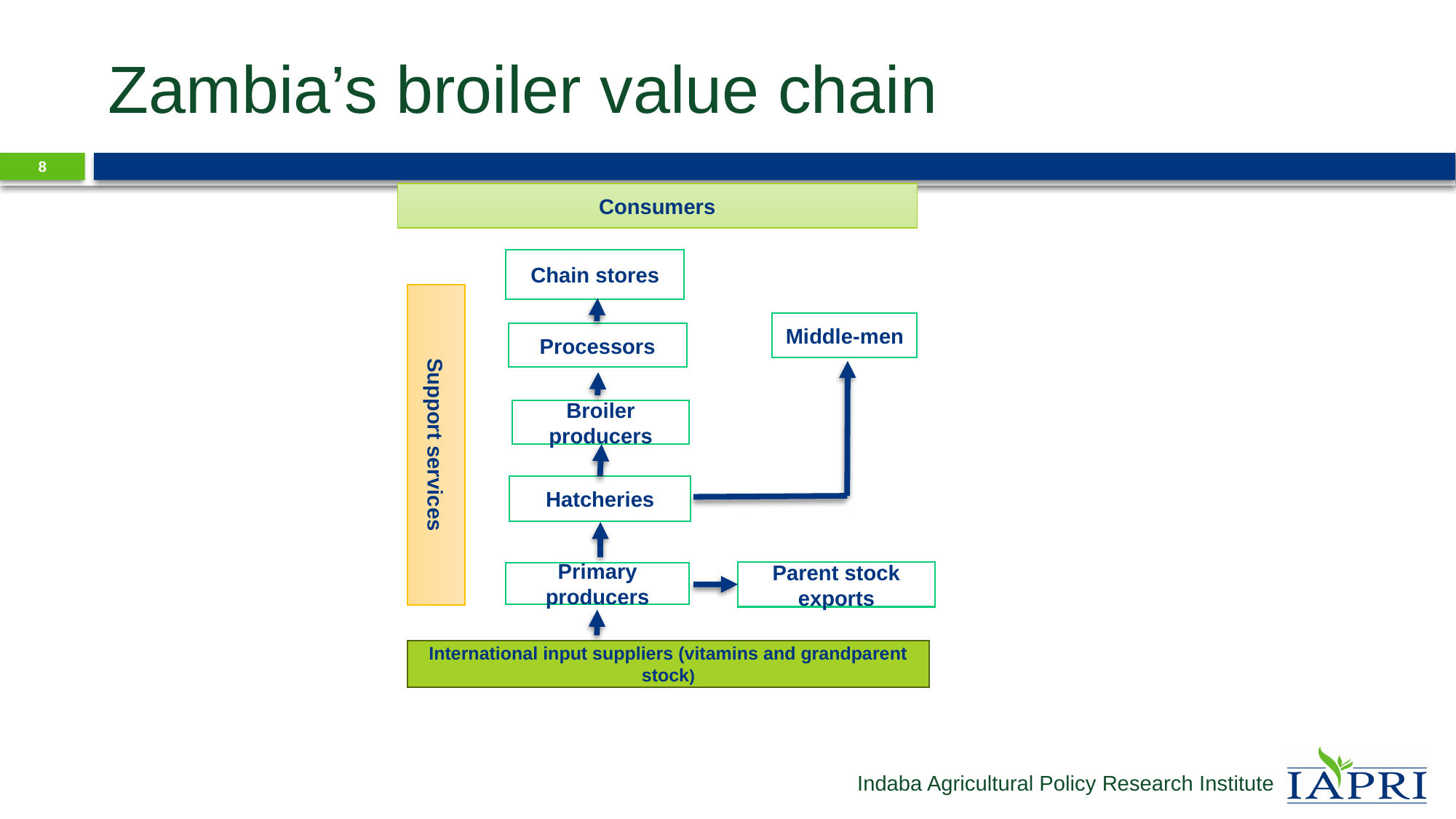

# Zambia’s broiler value chain

8
Consumers

Chain stores
Middle-men
Processors
Broiler producers
Support services
Hatcheries
Parent stock exports
Primary producers
International input suppliers (vitamins and grandparent stock)